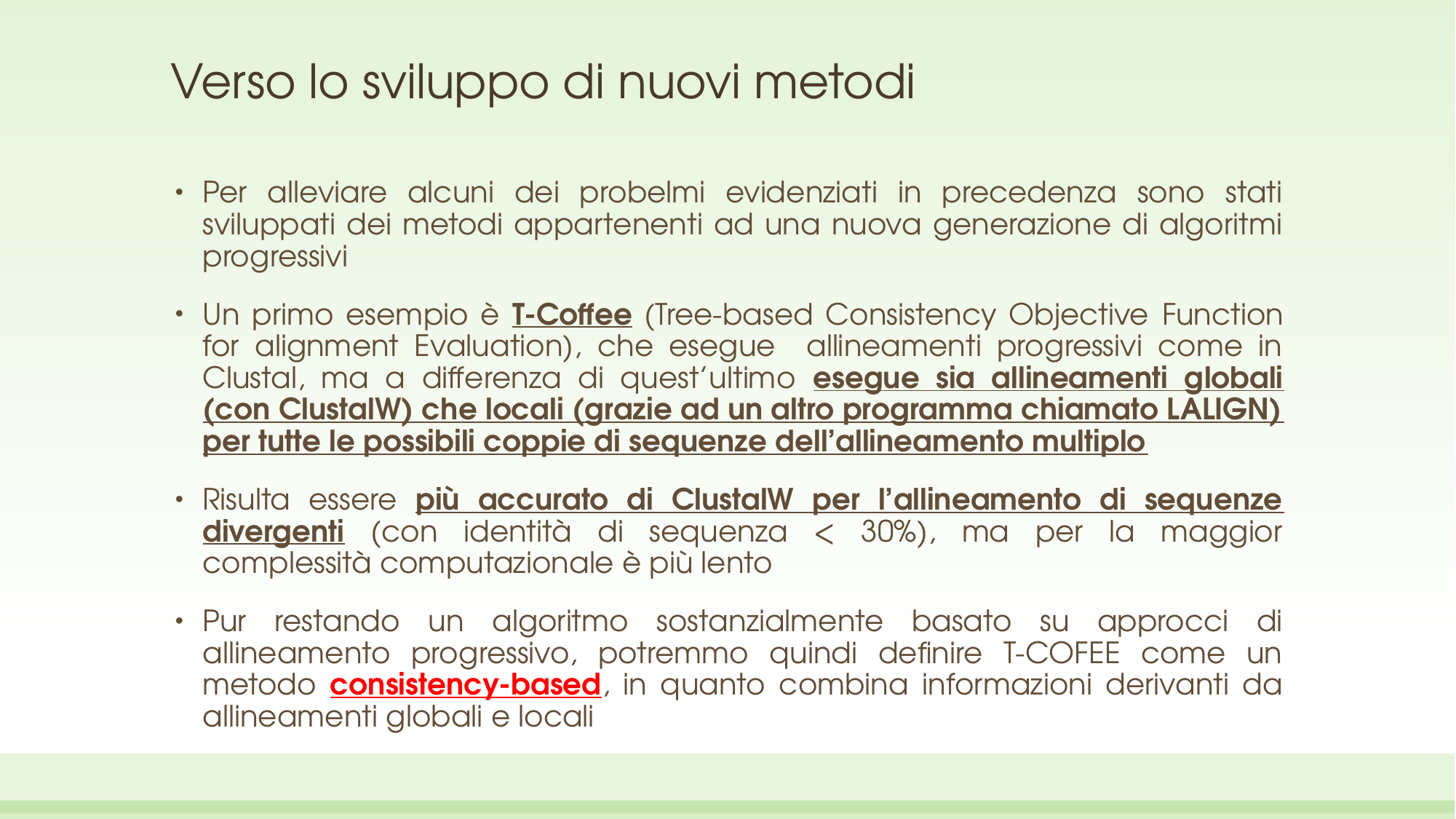

# Verso lo sviluppo di nuovi metodi
Per alleviare alcuni dei probelmi evidenziati in precedenza sono stati sviluppati dei metodi appartenenti ad una nuova generazione di algoritmi progressivi
Un primo esempio è T-Coffee (Tree-based Consistency Objective Function for alignment Evaluation), che esegue  allineamenti progressivi come in Clustal, ma a differenza di quest’ultimo esegue sia allineamenti globali (con ClustalW) che locali (grazie ad un altro programma chiamato LALIGN) per tutte le possibili coppie di sequenze dell’allineamento multiplo
Risulta essere più accurato di ClustalW per l’allineamento di sequenze divergenti (con identità di sequenza < 30%), ma per la maggior complessità computazionale è più lento
Pur restando un algoritmo sostanzialmente basato su approcci di allineamento progressivo, potremmo quindi definire T-COFEE come un metodo consistency-based, in quanto combina informazioni derivanti da allineamenti globali e locali